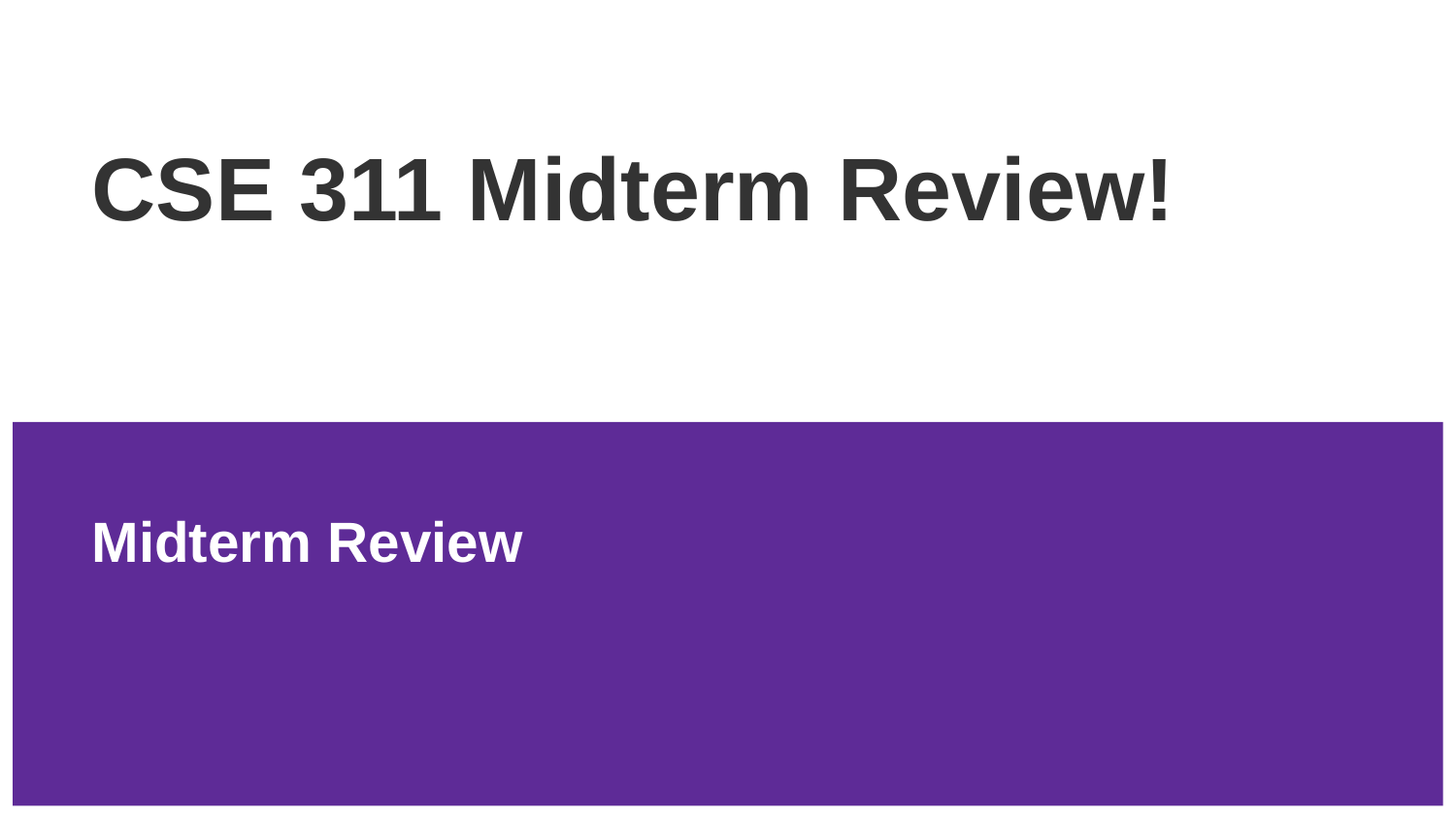

# CSE 311 Midterm Review!
Midterm Review